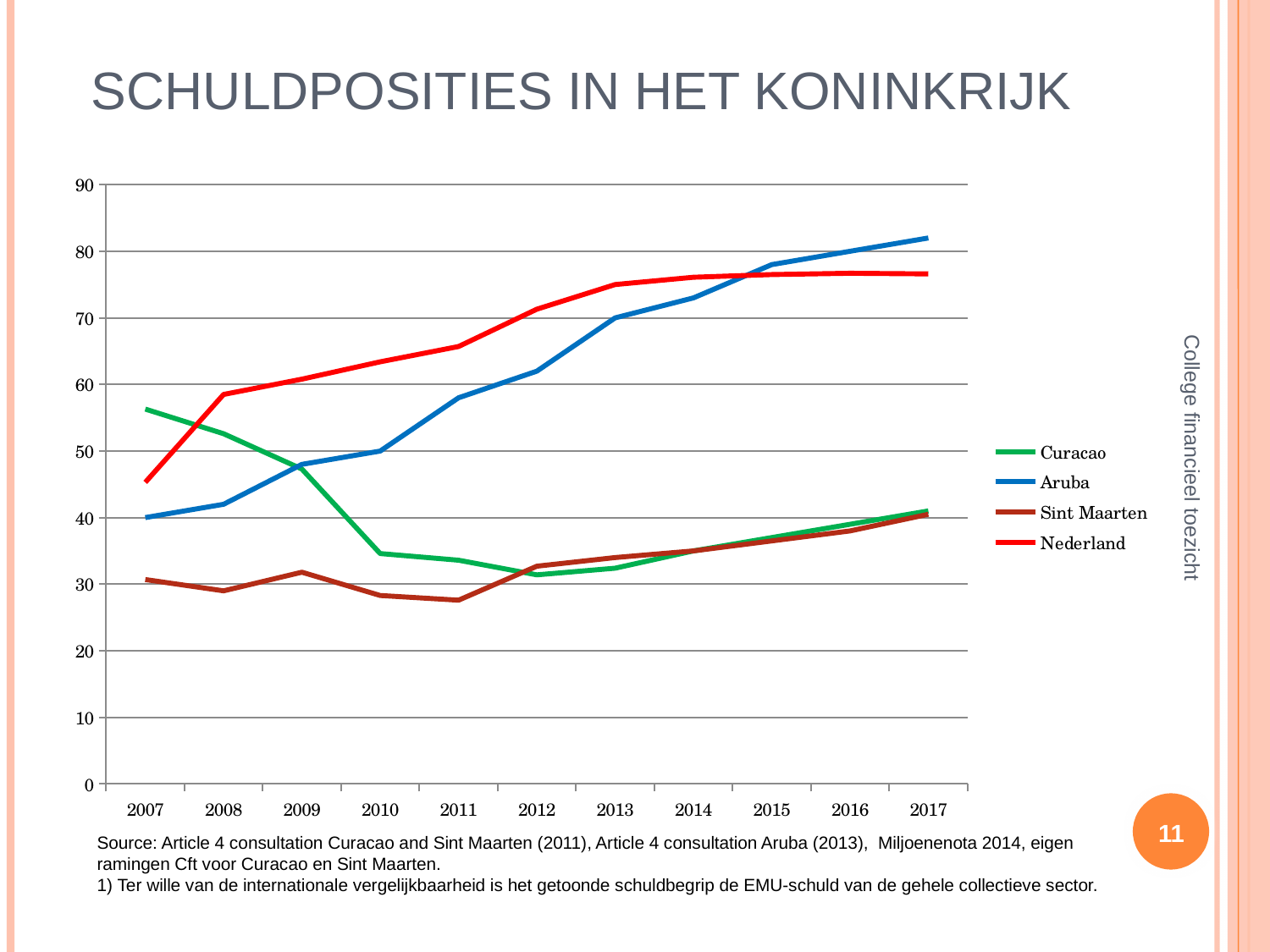

# Schuldposities in het Koninkrijk

### Chart

| Category | Curacao | Aruba | Sint Maarten | Nederland |
|---|---|---|---|---|
| 2007 | 56.3 | 40.0 | 30.7 | 45.3 |
| 2008 | 52.6 | 42.0 | 29.0 | 58.5 |
| 2009 | 47.3 | 48.0 | 31.8 | 60.8 |
| 2010 | 34.6 | 50.0 | 28.3 | 63.4 |
| 2011 | 33.6 | 58.0 | 27.6 | 65.7 |
| 2012 | 31.4 | 62.0 | 32.7 | 71.3 |
| 2013 | 32.4 | 70.0 | 34.0 | 75.0 |
| 2014 | 35.0 | 73.0 | 35.0 | 76.1 |
| 2015 | 37.0 | 78.0 | 36.5 | 76.5 |
| 2016 | 39.0 | 80.0 | 38.0 | 76.7 |
| 2017 | 41.0 | 82.0 | 40.5 | 76.6 |
College financieel toezicht
11
Source: Article 4 consultation Curacao and Sint Maarten (2011), Article 4 consultation Aruba (2013),  Miljoenenota 2014, eigen ramingen Cft voor Curacao en Sint Maarten.
1) Ter wille van de internationale vergelijkbaarheid is het getoonde schuldbegrip de EMU-schuld van de gehele collectieve sector.